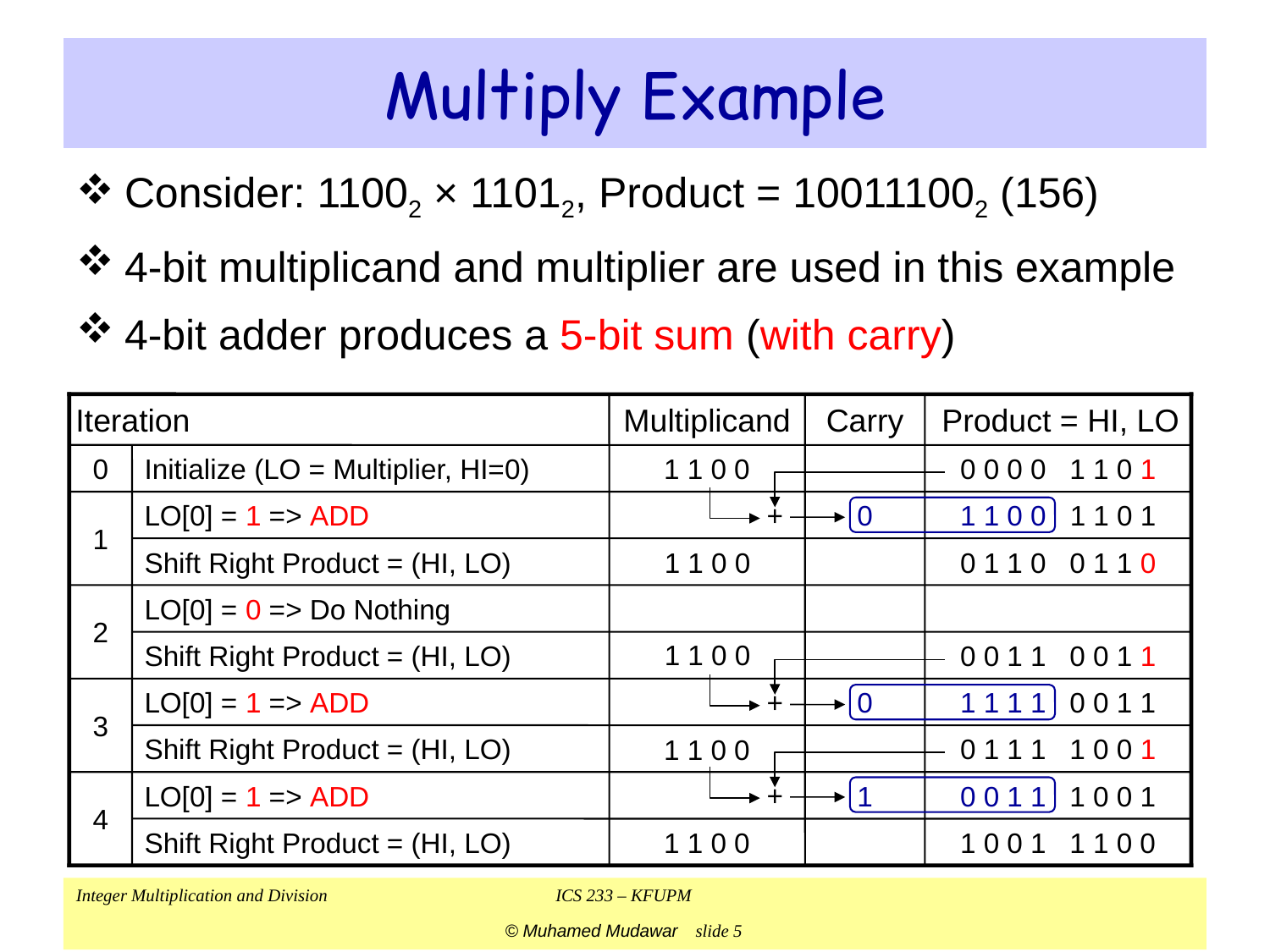

# Multiply Example
Consider: 11002 × 11012, Product = 100111002 (156)
4-bit multiplicand and multiplier are used in this example
4-bit adder produces a 5-bit sum (with carry)
Iteration

Multiplicand

Carry

Product = HI, LO

0

Initialize (LO = Multiplier, HI=0)

1 1 0 0

0 0 0 0   1 1 0 1

+

LO[0] = 1 => ADD
1 1 0 0   1 1 0 1
0
1

Shift Right Product = (HI, LO)
1 1 0 0
0 1 1 0   0 1 1 0

2

LO[0] = 0 => Do Nothing

1 1 0 0
Shift Right Product = (HI, LO)
0 0 1 1   0 0 1 1

+

LO[0] = 1 => ADD
1 1 1 1   0 0 1 1
0
3

Shift Right Product = (HI, LO)
0 1 1 1   1 0 0 1
1 1 0 0

+

LO[0] = 1 => ADD
0 0 1 1   1 0 0 1
1
4

Shift Right Product = (HI, LO)
1 1 0 0
1 0 0 1   1 1 0 0